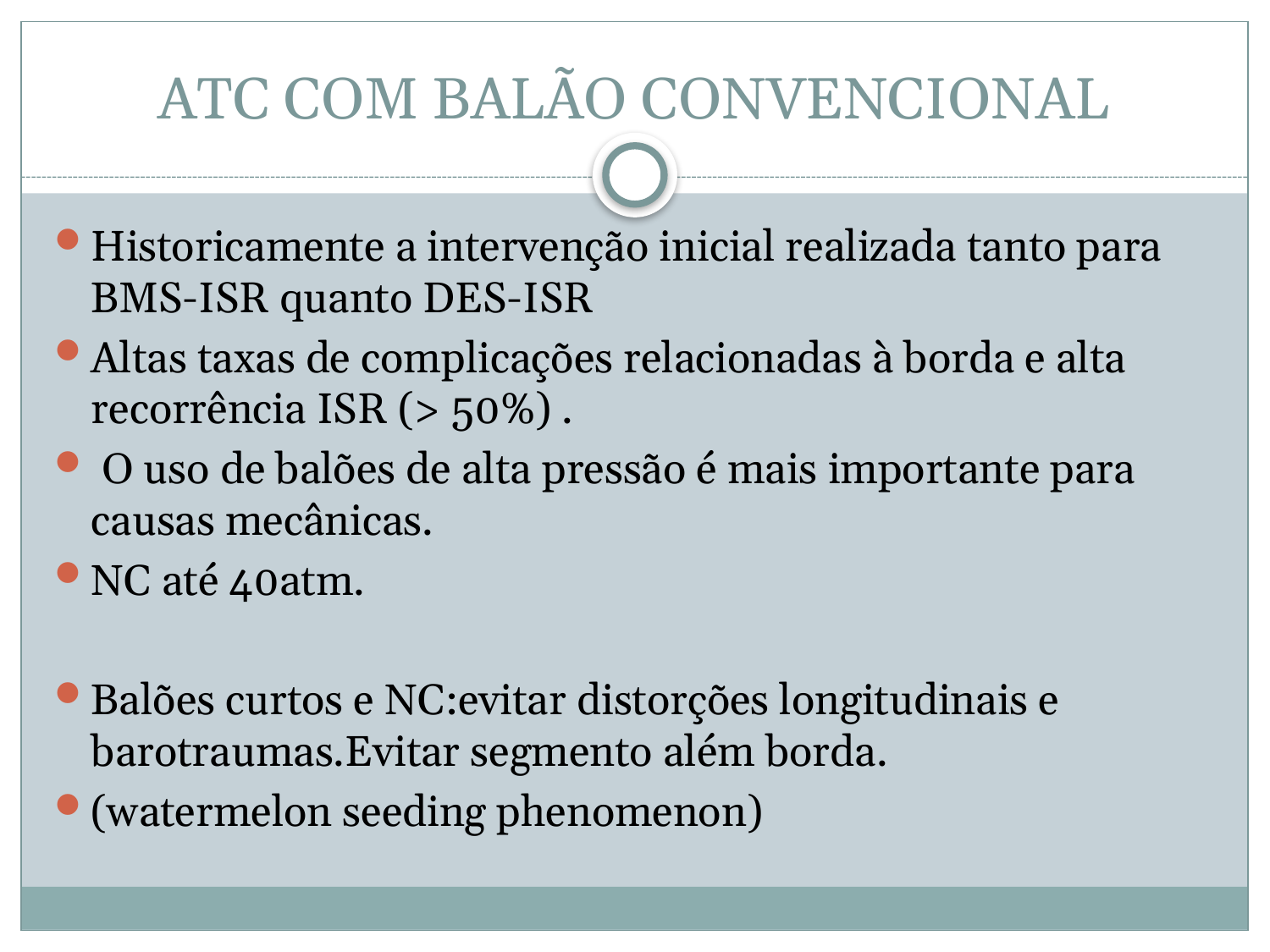

# ATC COM BALÃO CONVENCIONAL
Historicamente a intervenção inicial realizada tanto para BMS-ISR quanto DES-ISR
Altas taxas de complicações relacionadas à borda e alta recorrência ISR (> 50%) .
 O uso de balões de alta pressão é mais importante para causas mecânicas.
NC até 40atm.

Balões curtos e NC:evitar distorções longitudinais e barotraumas.Evitar segmento além borda.
(watermelon seeding phenomenon)